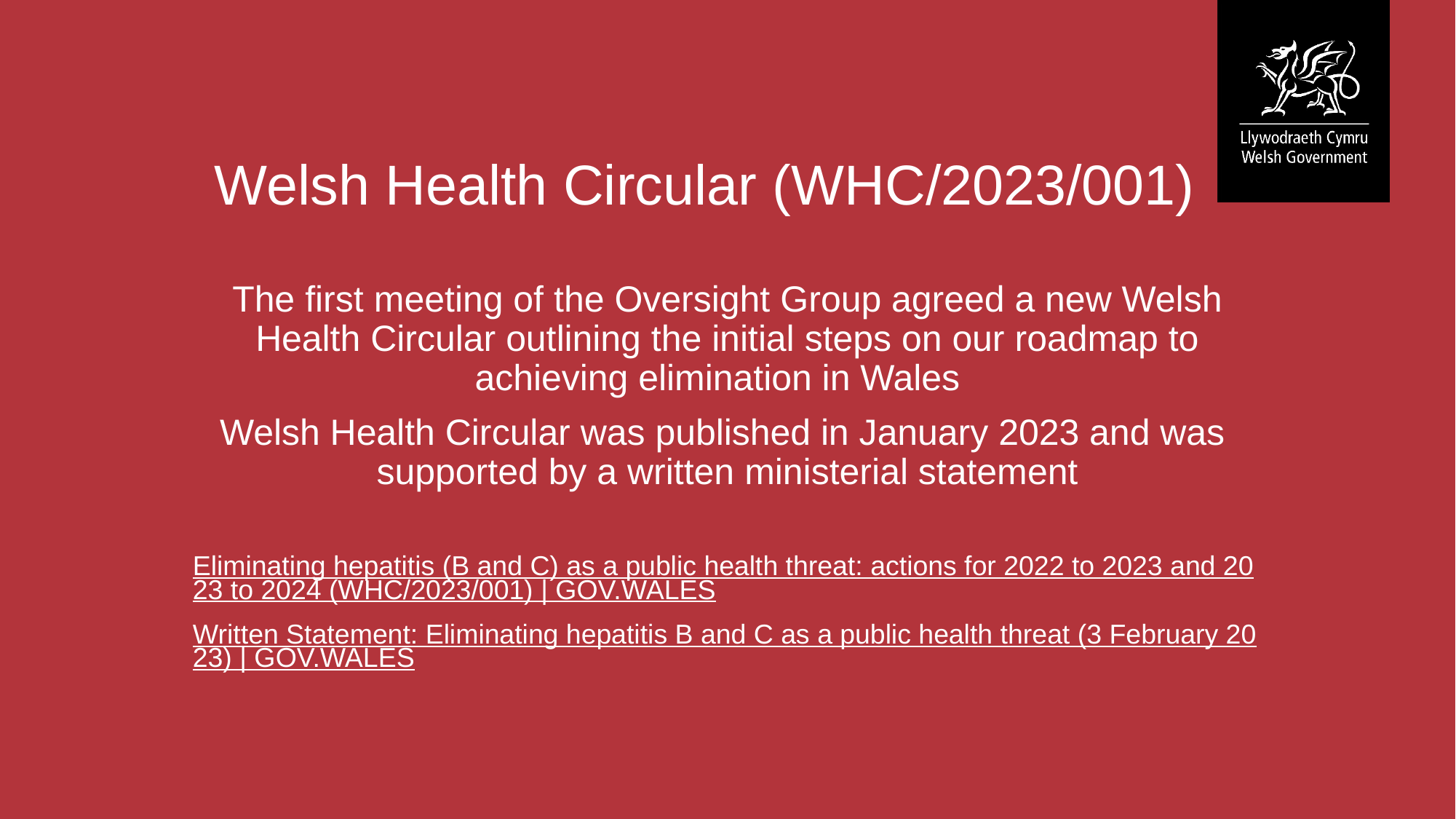

# Welsh Health Circular (WHC/2023/001)
The first meeting of the Oversight Group agreed a new Welsh Health Circular outlining the initial steps on our roadmap to achieving elimination in Wales
Welsh Health Circular was published in January 2023 and was  supported by a written ministerial statement

Eliminating hepatitis (B and C) as a public health threat: actions for 2022 to 2023 and 2023 to 2024 (WHC/2023/001) | GOV.WALES
Written Statement: Eliminating hepatitis B and C as a public health threat (3 February 2023) | GOV.WALES